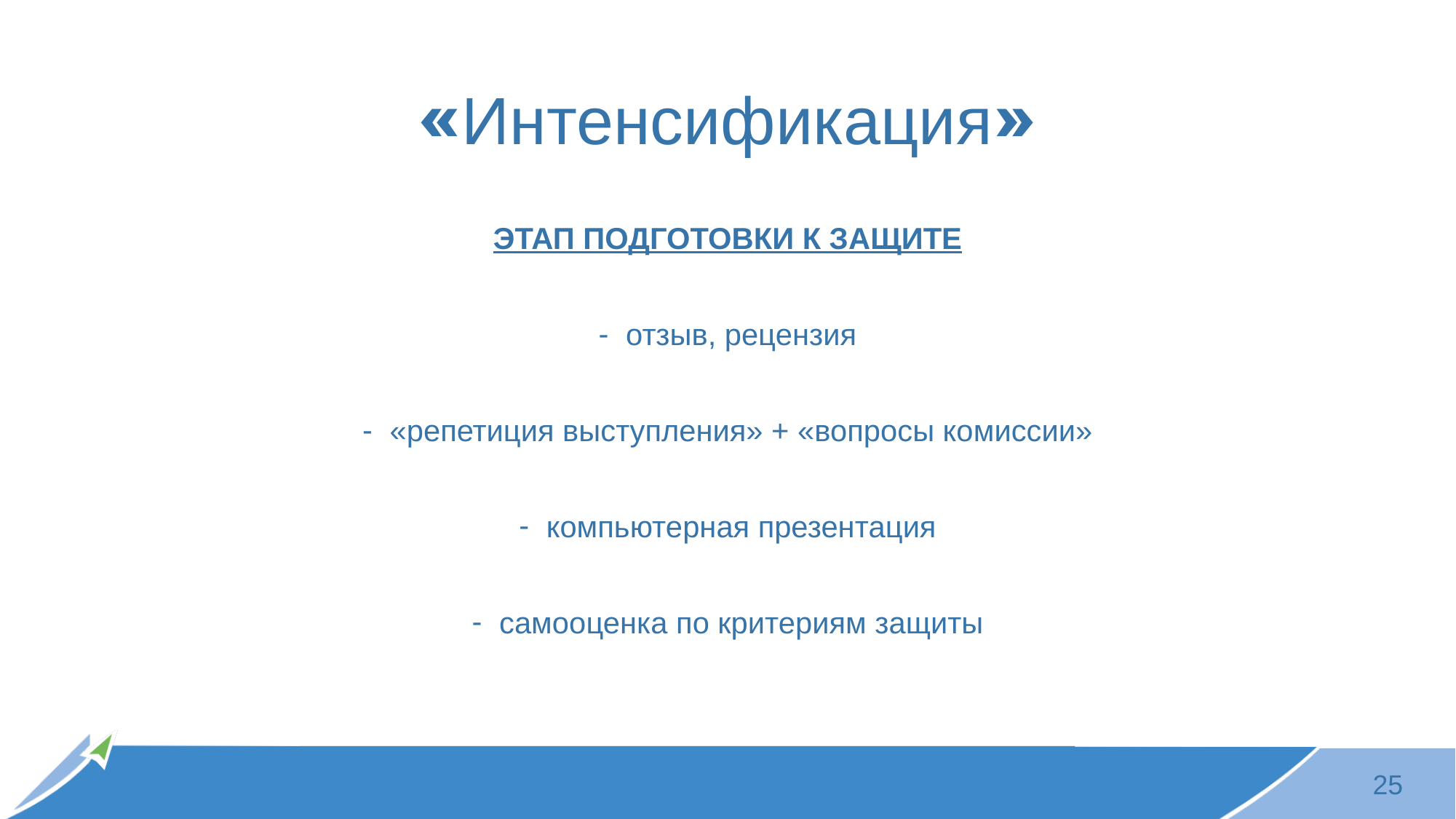

# «Интенсификация»
ЭТАП ПОДГОТОВКИ К ЗАЩИТЕ

отзыв, рецензия

«репетиция выступления» + «вопросы комиссии»

компьютерная презентация

самооценка по критериям защиты